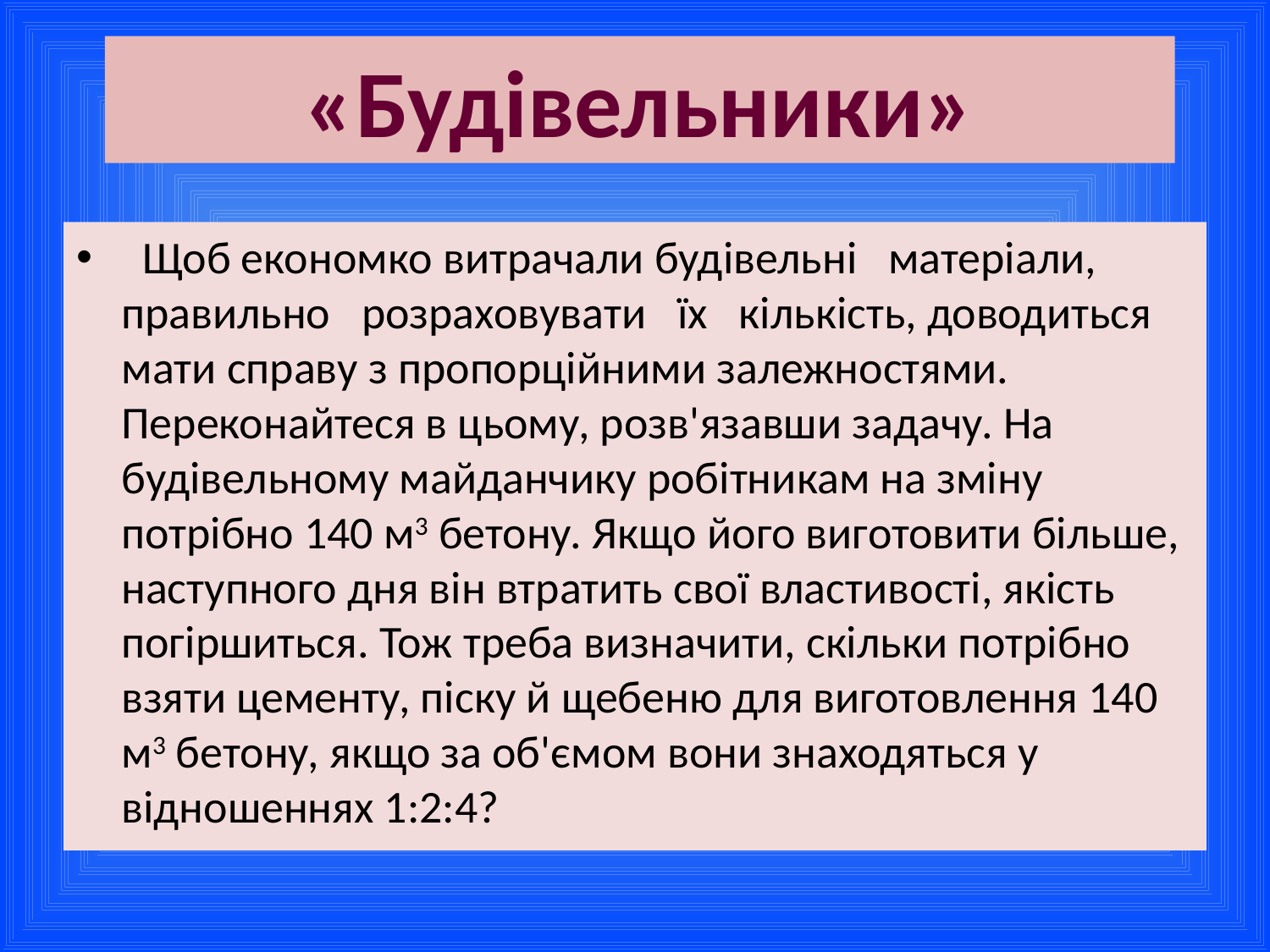

«Будівельники»
  Щоб економко витрачали будівельні   матеріали,   правильно   розраховувати   їх   кількість, доводиться мати справу з пропорційними залежностями. Переконайтеся в цьому, розв'язавши задачу. На будівельному майданчику робітникам на зміну потрібно 140 м3 бетону. Якщо його виготовити більше, наступного дня він втратить свої властивості, якість погіршиться. Тож треба визначити, скільки потрібно взяти цементу, піску й щебеню для виготовлення 140 м3 бетону, якщо за об'ємом вони знаходяться у відношеннях 1:2:4?